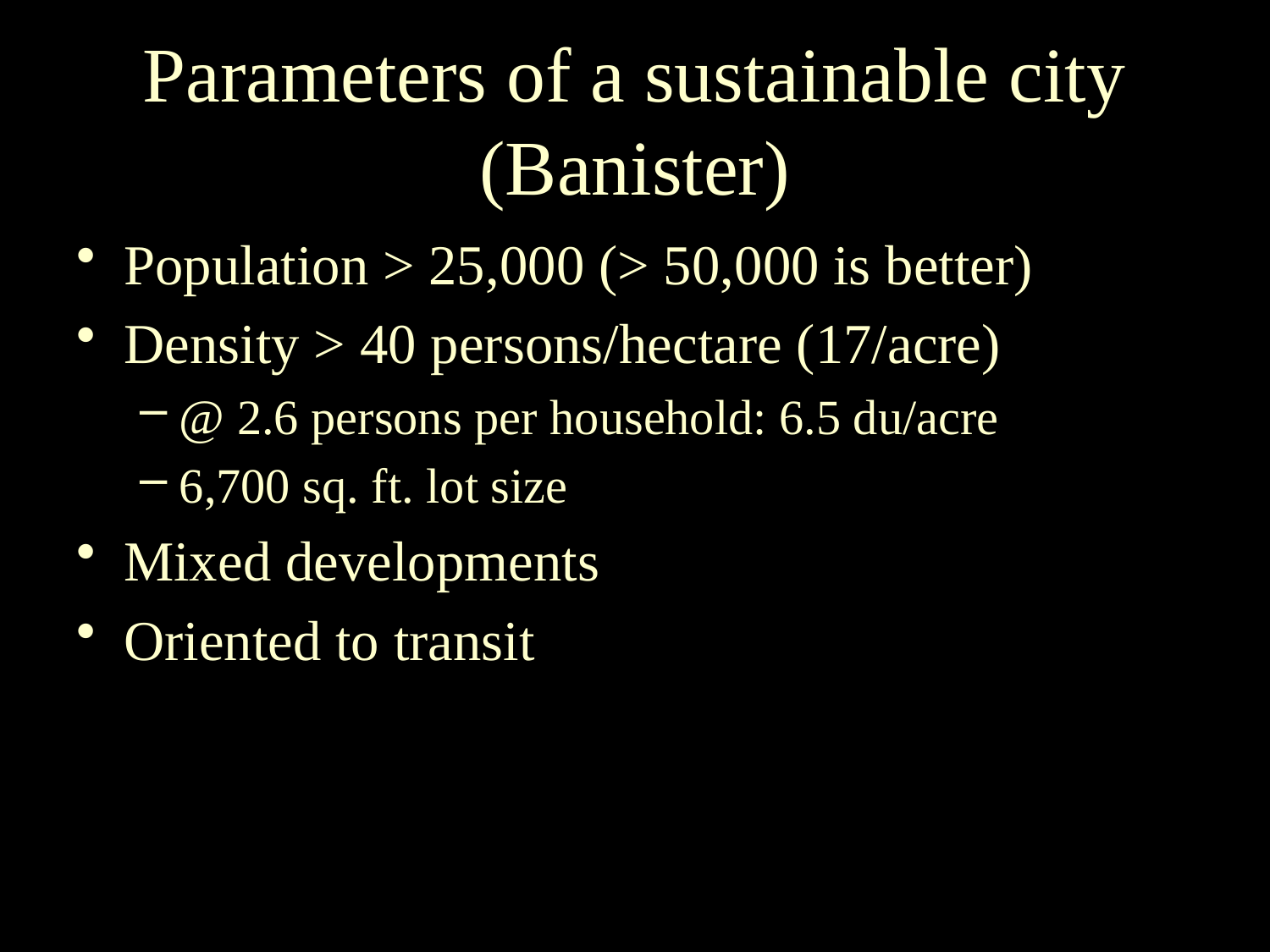

# Parameters of a sustainable city (Banister)
Population > 25,000 (> 50,000 is better)
Density > 40 persons/hectare (17/acre)
@ 2.6 persons per household: 6.5 du/acre
6,700 sq. ft. lot size
Mixed developments
Oriented to transit